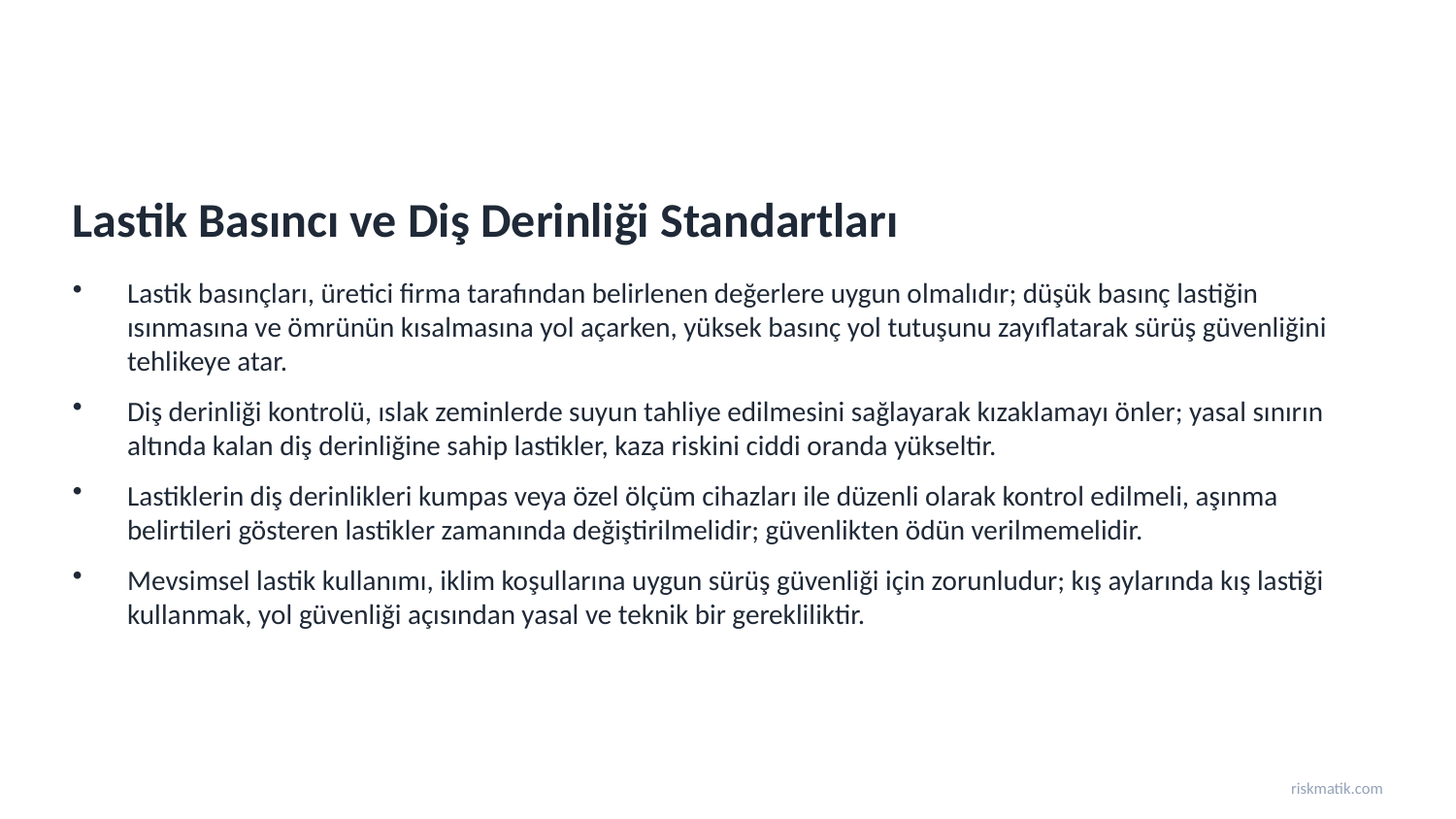

Lastik Basıncı ve Diş Derinliği Standartları
Lastik basınçları, üretici firma tarafından belirlenen değerlere uygun olmalıdır; düşük basınç lastiğin ısınmasına ve ömrünün kısalmasına yol açarken, yüksek basınç yol tutuşunu zayıflatarak sürüş güvenliğini tehlikeye atar.
Diş derinliği kontrolü, ıslak zeminlerde suyun tahliye edilmesini sağlayarak kızaklamayı önler; yasal sınırın altında kalan diş derinliğine sahip lastikler, kaza riskini ciddi oranda yükseltir.
Lastiklerin diş derinlikleri kumpas veya özel ölçüm cihazları ile düzenli olarak kontrol edilmeli, aşınma belirtileri gösteren lastikler zamanında değiştirilmelidir; güvenlikten ödün verilmemelidir.
Mevsimsel lastik kullanımı, iklim koşullarına uygun sürüş güvenliği için zorunludur; kış aylarında kış lastiği kullanmak, yol güvenliği açısından yasal ve teknik bir gerekliliktir.
riskmatik.com